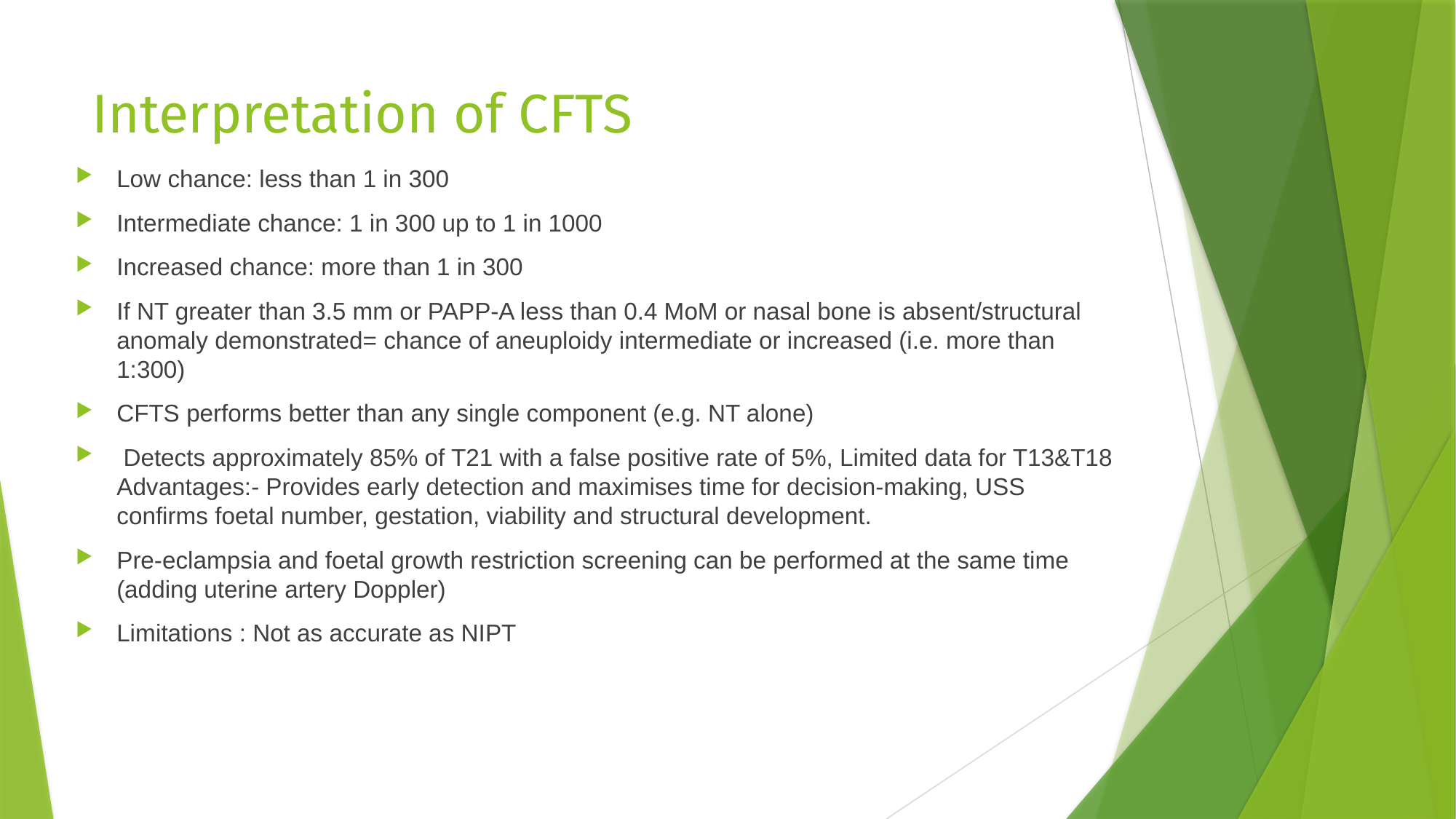

# Interpretation of CFTS
Low chance: less than 1 in 300
Intermediate chance: 1 in 300 up to 1 in 1000
Increased chance: more than 1 in 300
If NT greater than 3.5 mm or PAPP-A less than 0.4 MoM or nasal bone is absent/structural anomaly demonstrated= chance of aneuploidy intermediate or increased (i.e. more than 1:300)
CFTS performs better than any single component (e.g. NT alone)
 Detects approximately 85% of T21 with a false positive rate of 5%, Limited data for T13&T18 Advantages:- Provides early detection and maximises time for decision-making, USS confirms foetal number, gestation, viability and structural development.
Pre-eclampsia and foetal growth restriction screening can be performed at the same time (adding uterine artery Doppler)
Limitations : Not as accurate as NIPT